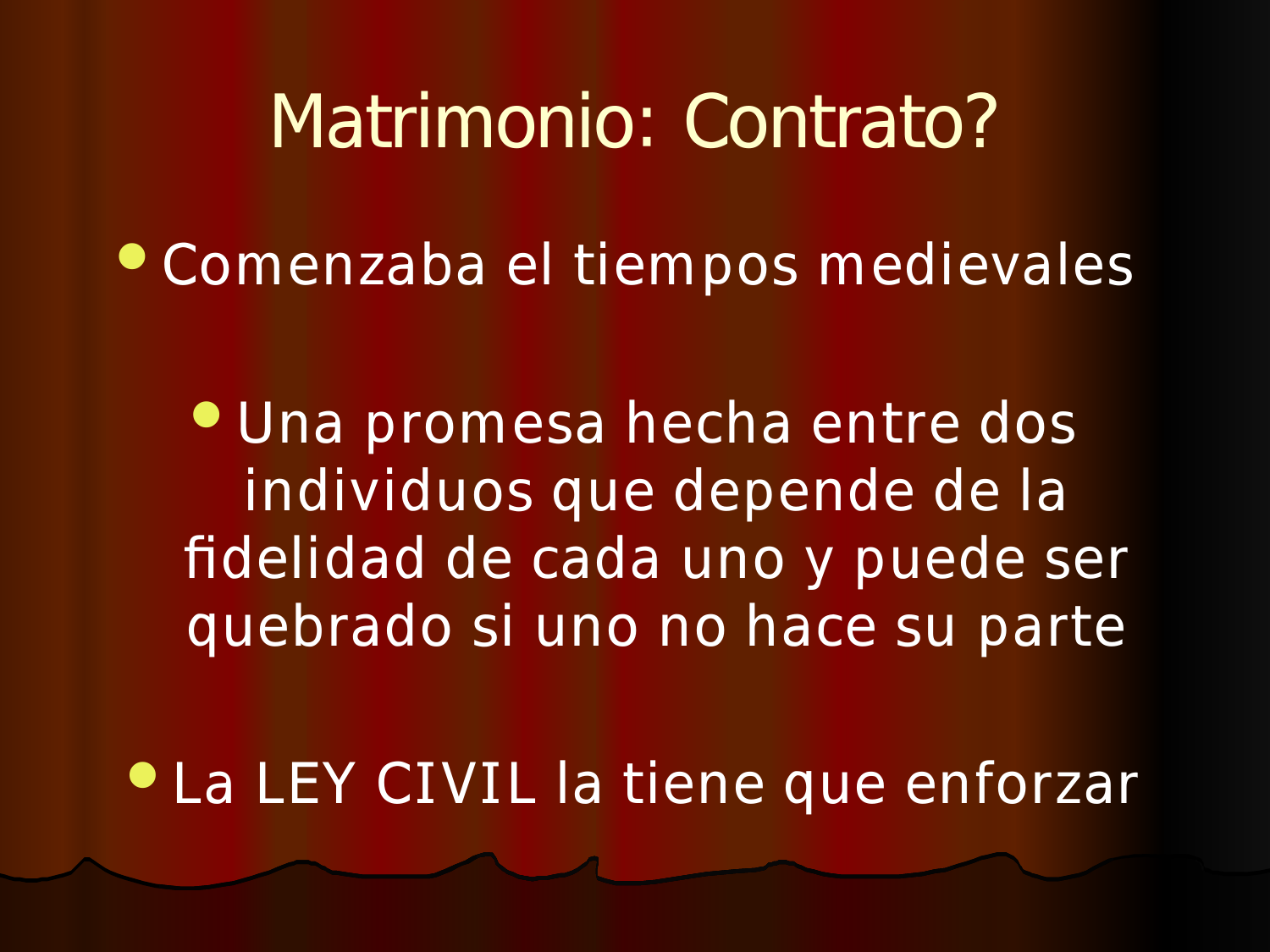

# Matrimonio: Contrato?
Comenzaba el tiempos medievales

Una promesa hecha entre dos individuos que depende de la fidelidad de cada uno y puede ser quebrado si uno no hace su parte

La LEY CIVIL la tiene que enforzar